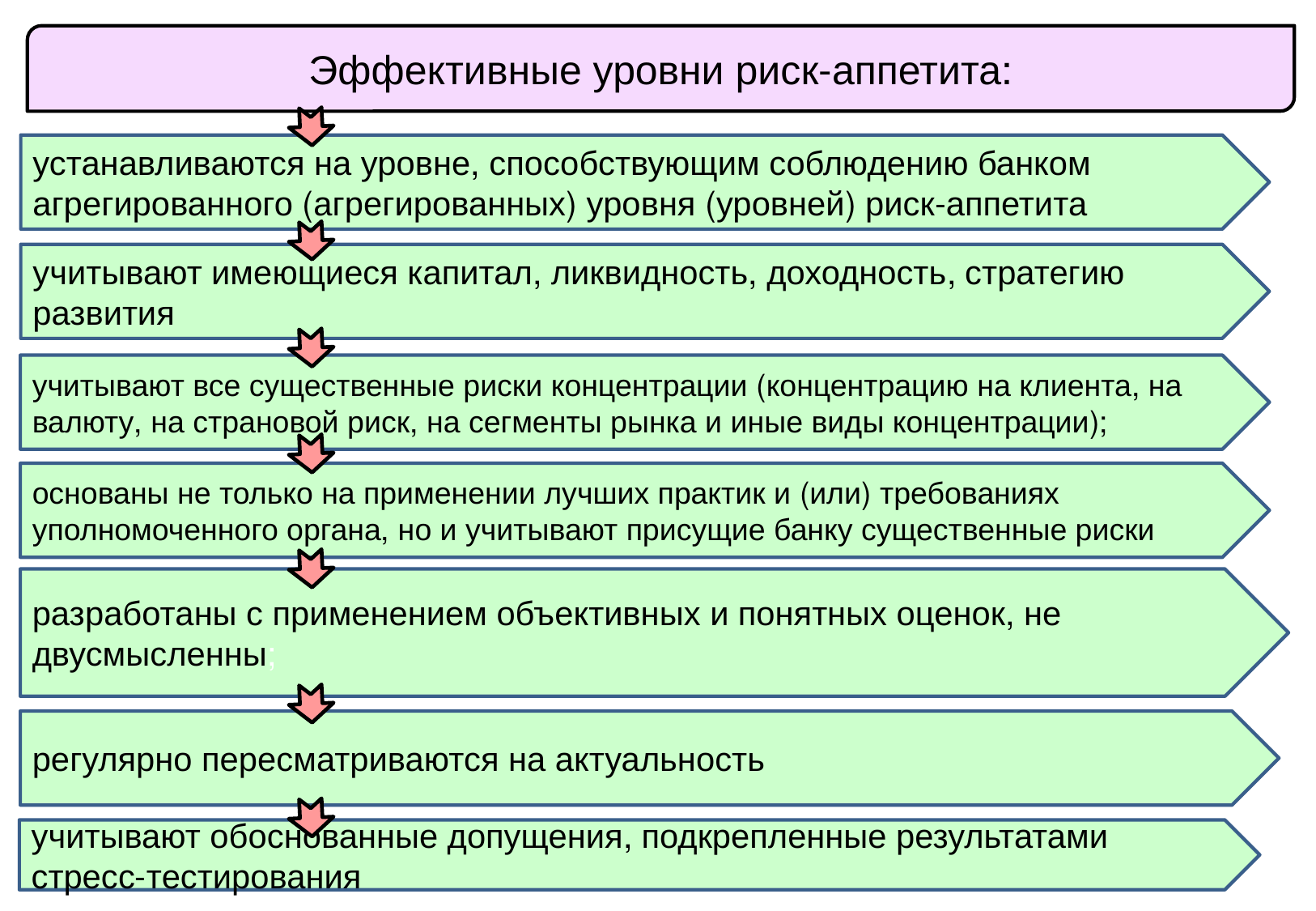

Эффективные уровни риск-аппетита:

устанавливаются на уровне, способствующим соблюдению банком  агрегированного (агрегированных) уровня (уровней) риск-аппетита

учитывают имеющиеся капитал, ликвидность, доходность, стратегию развития

учитывают все существенные риски концентрации (концентрацию на клиента, на валюту, на страновой риск, на сегменты рынка и иные виды концентрации);

основаны не только на применении лучших практик и (или) требованиях уполномоченного органа, но и учитывают присущие банку существенные риски

разработаны с применением объективных и понятных оценок, не двусмысленны;

регулярно пересматриваются на актуальность

учитывают обоснованные допущения, подкрепленные результатами стресс-тестирования